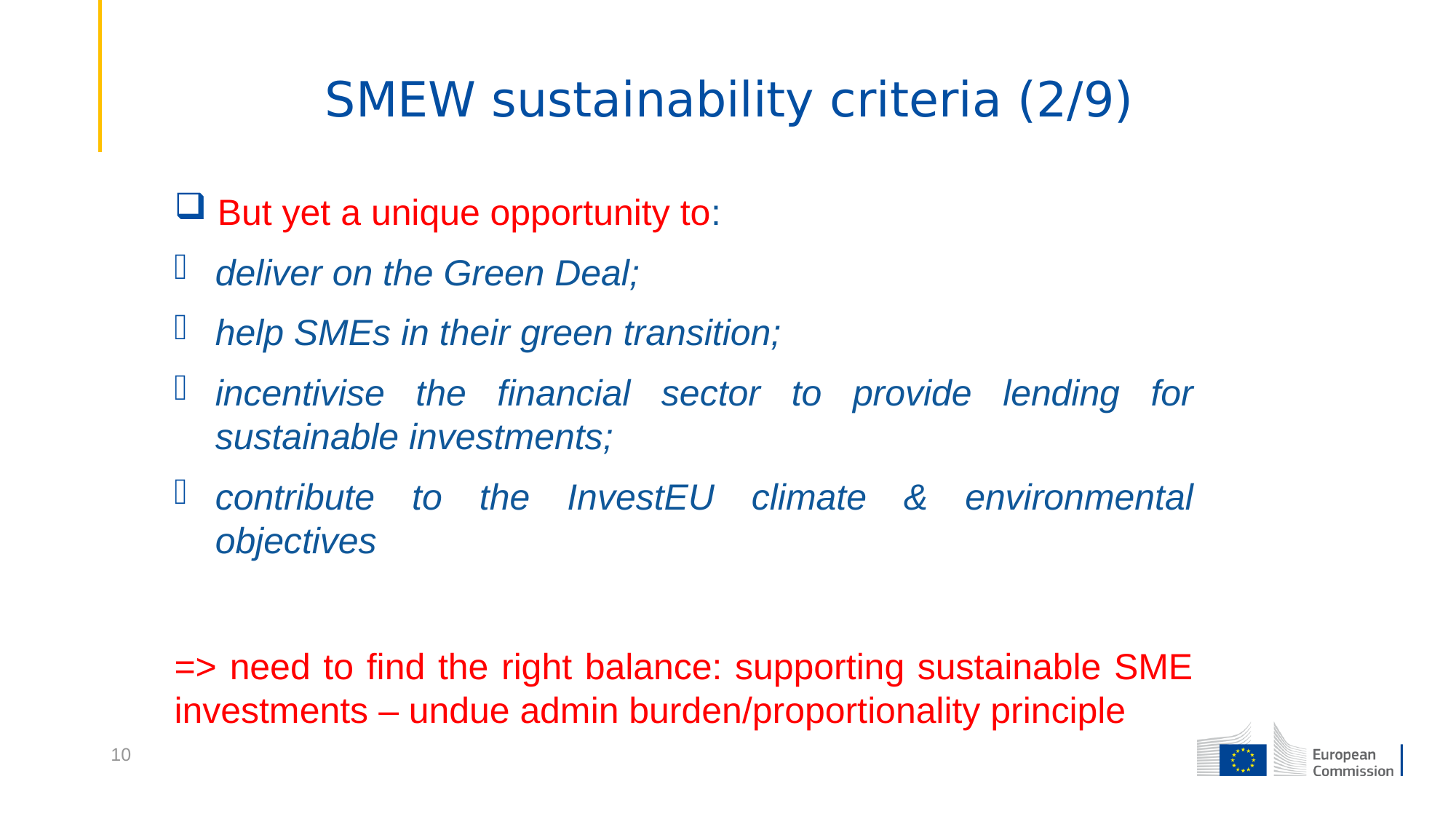

SMEW sustainability criteria (2/9)

But yet a unique opportunity to:
deliver on the Green Deal;
help SMEs in their green transition;
incentivise the financial sector to provide lending for sustainable investments;
contribute to the InvestEU climate & environmental objectives

=> need to find the right balance: supporting sustainable SME investments – undue admin burden/proportionality principle

10